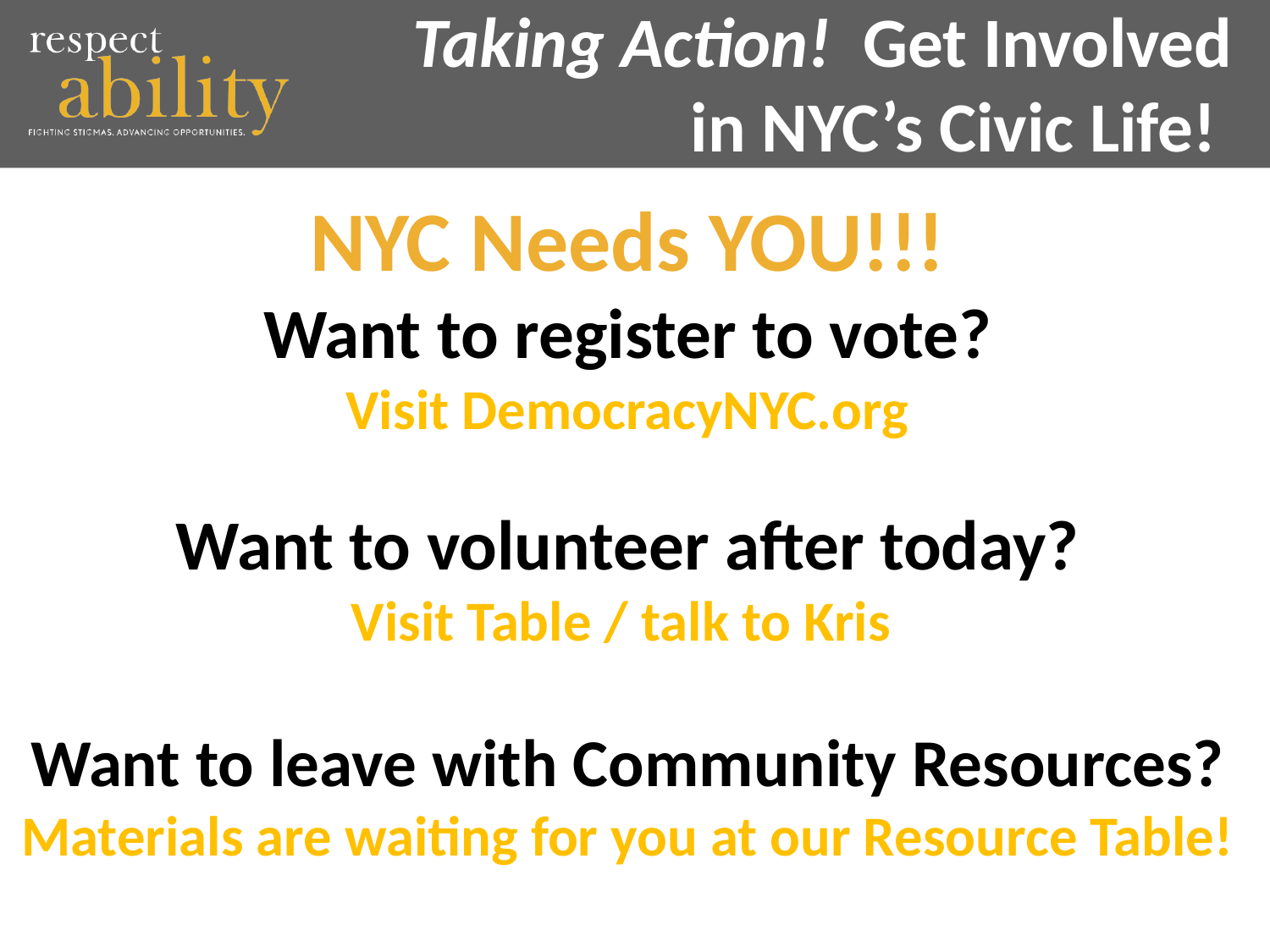

# Taking Action!  Get Involved in NYC’s Civic Life!
NYC Needs YOU!!!
Want to register to vote?
Visit DemocracyNYC.org

Want to volunteer after today?
Visit Table / talk to Kris

Want to leave with Community Resources?
Materials are waiting for you at our Resource Table!